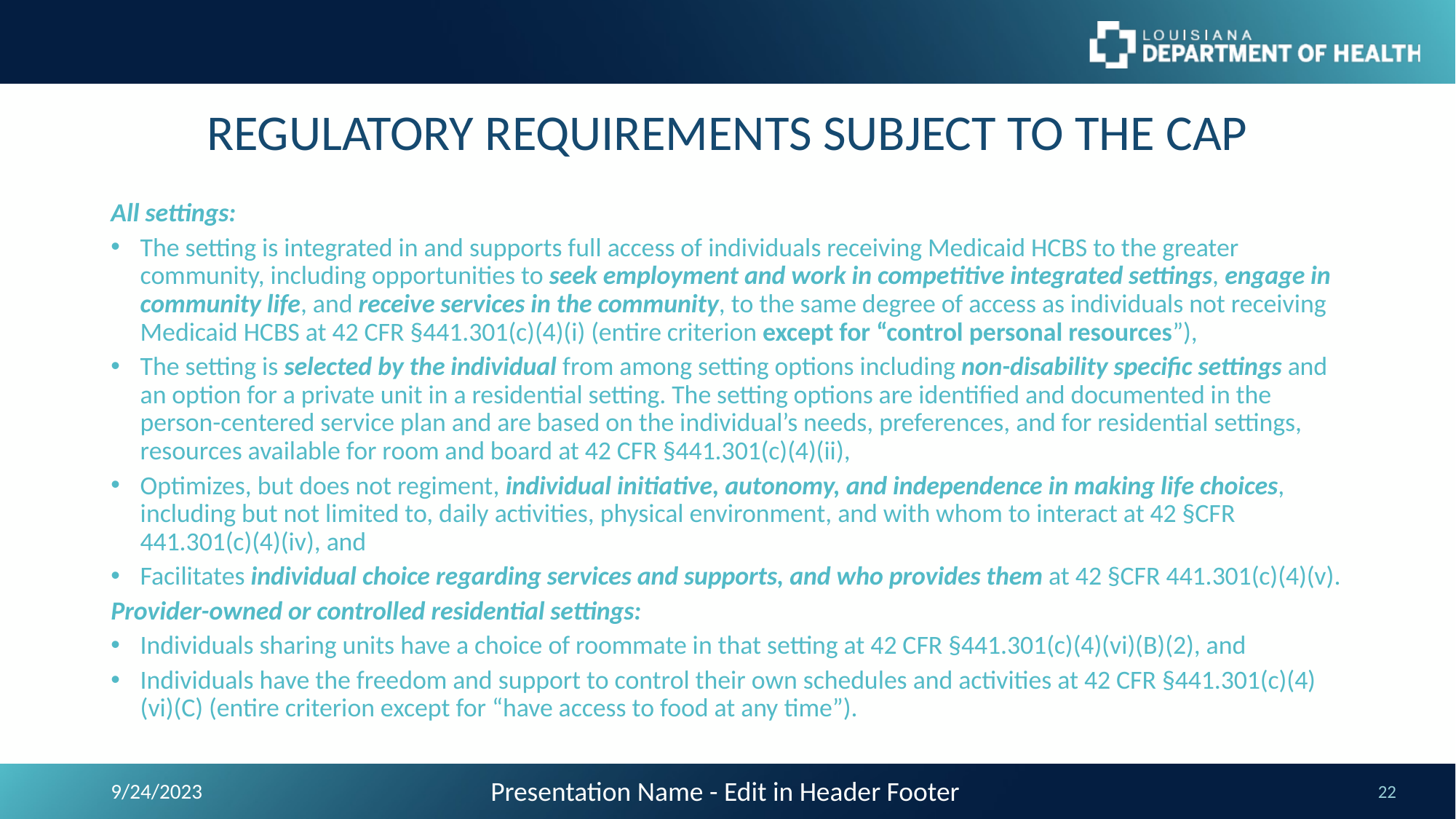

# REGULATORY REQUIREMENTS SUBJECT TO THE CAP
All settings:
The setting is integrated in and supports full access of individuals receiving Medicaid HCBS to the greater community, including opportunities to seek employment and work in competitive integrated settings, engage in community life, and receive services in the community, to the same degree of access as individuals not receiving Medicaid HCBS at 42 CFR §441.301(c)(4)(i) (entire criterion except for “control personal resources”),
The setting is selected by the individual from among setting options including non-disability specific settings and an option for a private unit in a residential setting. The setting options are identified and documented in the person-centered service plan and are based on the individual’s needs, preferences, and for residential settings, resources available for room and board at 42 CFR §441.301(c)(4)(ii),
Optimizes, but does not regiment, individual initiative, autonomy, and independence in making life choices, including but not limited to, daily activities, physical environment, and with whom to interact at 42 §CFR 441.301(c)(4)(iv), and
Facilitates individual choice regarding services and supports, and who provides them at 42 §CFR 441.301(c)(4)(v).
Provider-owned or controlled residential settings:
Individuals sharing units have a choice of roommate in that setting at 42 CFR §441.301(c)(4)(vi)(B)(2), and
Individuals have the freedom and support to control their own schedules and activities at 42 CFR §441.301(c)(4)(vi)(C) (entire criterion except for “have access to food at any time”).

Presentation Name - Edit in Header Footer
9/24/2023
22